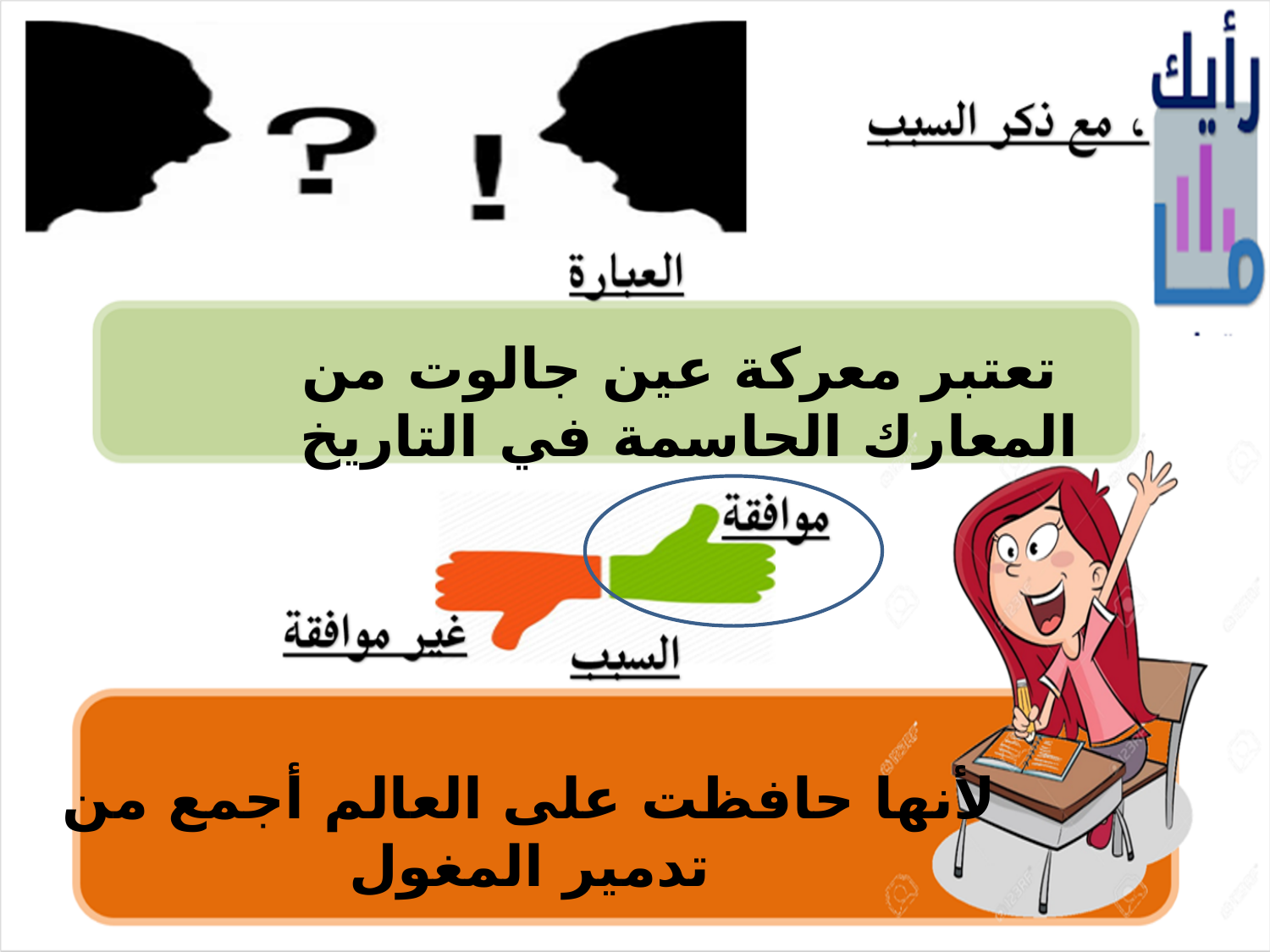

تعتبر معركة عين جالوت من المعارك الحاسمة في التاريخ

لأنها حافظت على العالم أجمع من تدمير المغول